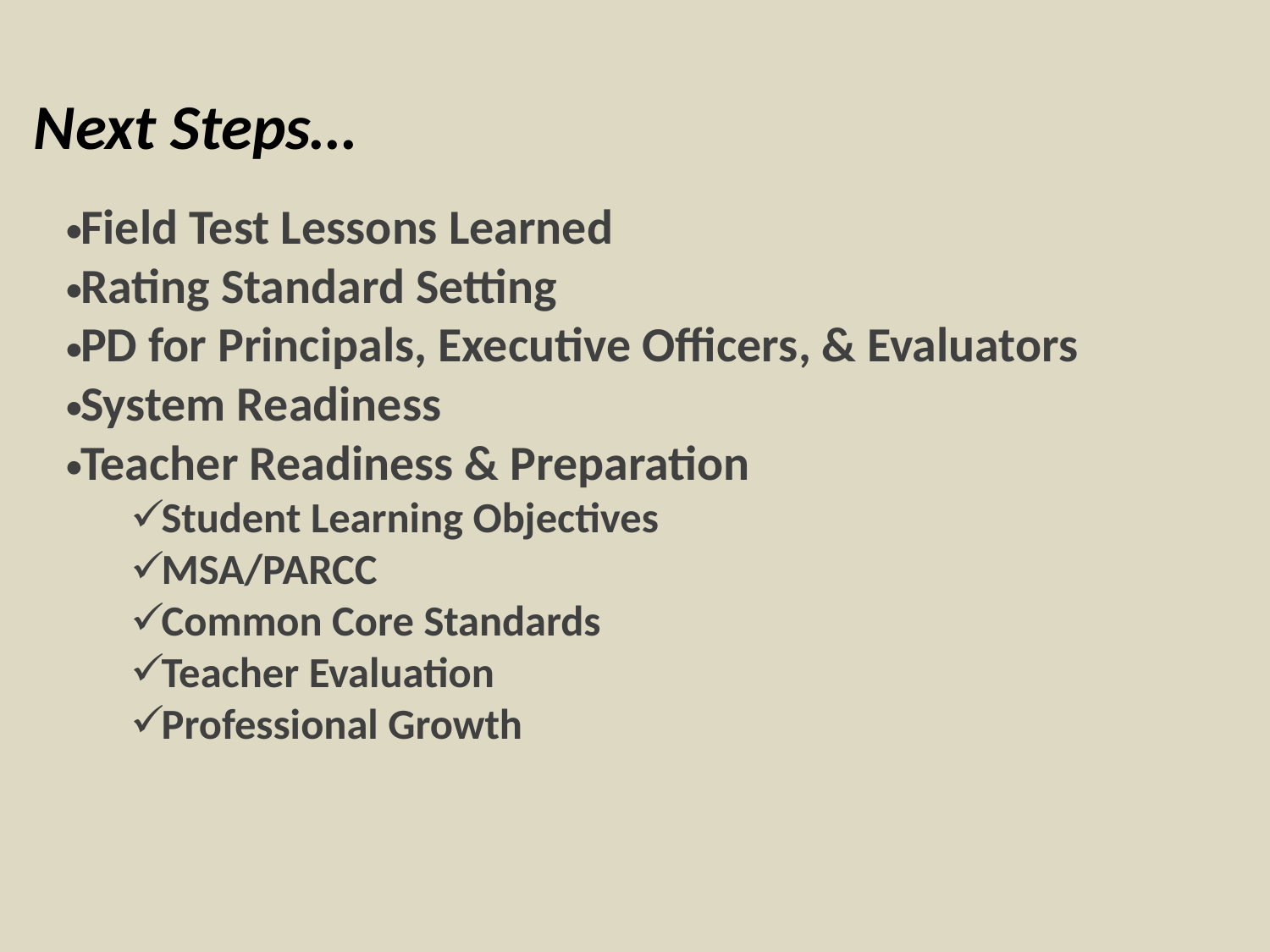

# Next Steps…
Field Test Lessons Learned
Rating Standard Setting
PD for Principals, Executive Officers, & Evaluators
System Readiness
Teacher Readiness & Preparation
Student Learning Objectives
MSA/PARCC
Common Core Standards
Teacher Evaluation
Professional Growth